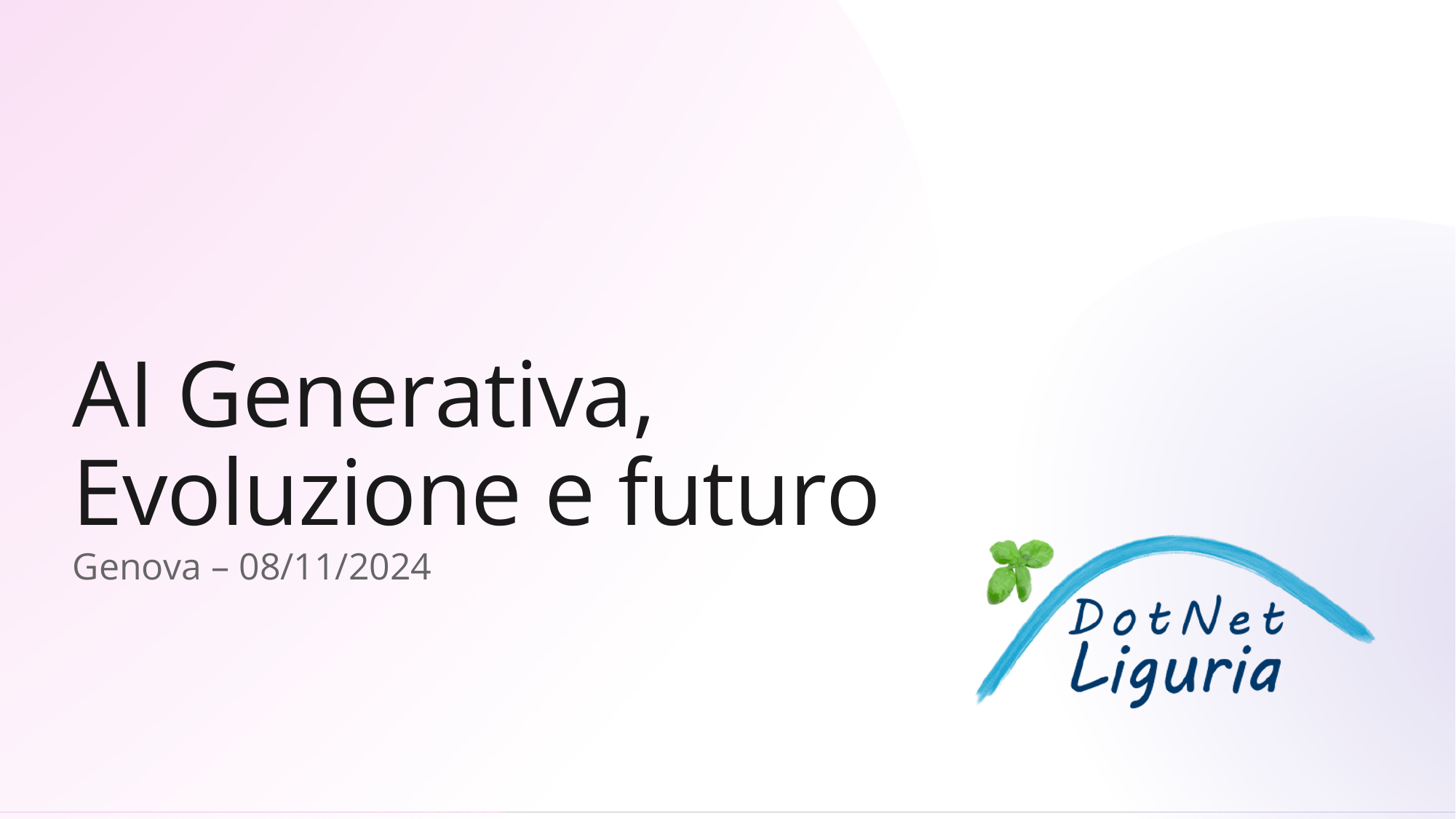

# AI Generativa, Evoluzione e futuro
Genova – 08/11/2024